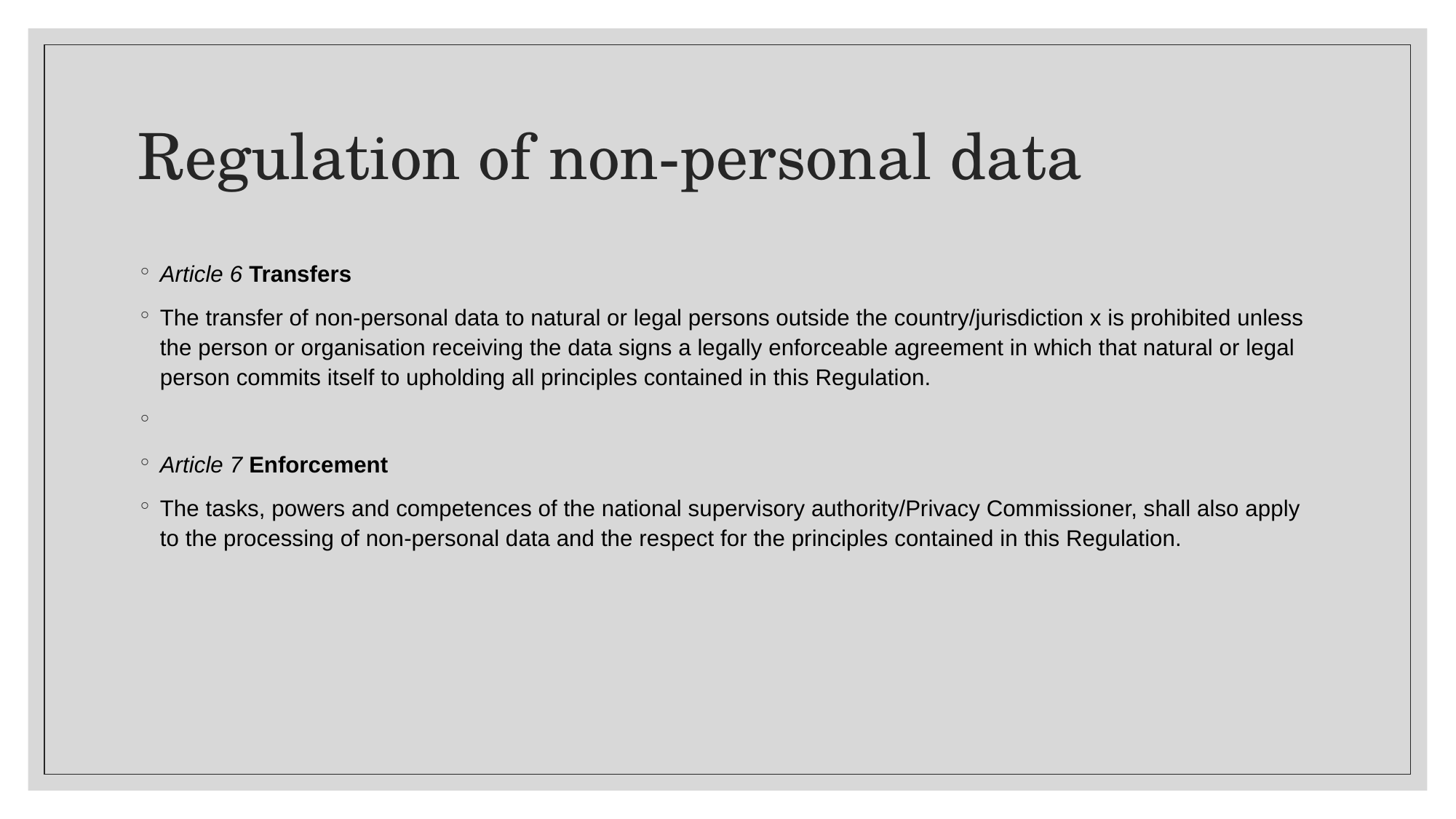

# Regulation of non-personal data
Article 6 Transfers
The transfer of non-personal data to natural or legal persons outside the country/jurisdiction x is prohibited unless the person or organisation receiving the data signs a legally enforceable agreement in which that natural or legal person commits itself to upholding all principles contained in this Regulation.

Article 7 Enforcement
The tasks, powers and competences of the national supervisory authority/Privacy Commissioner, shall also apply to the processing of non-personal data and the respect for the principles contained in this Regulation.